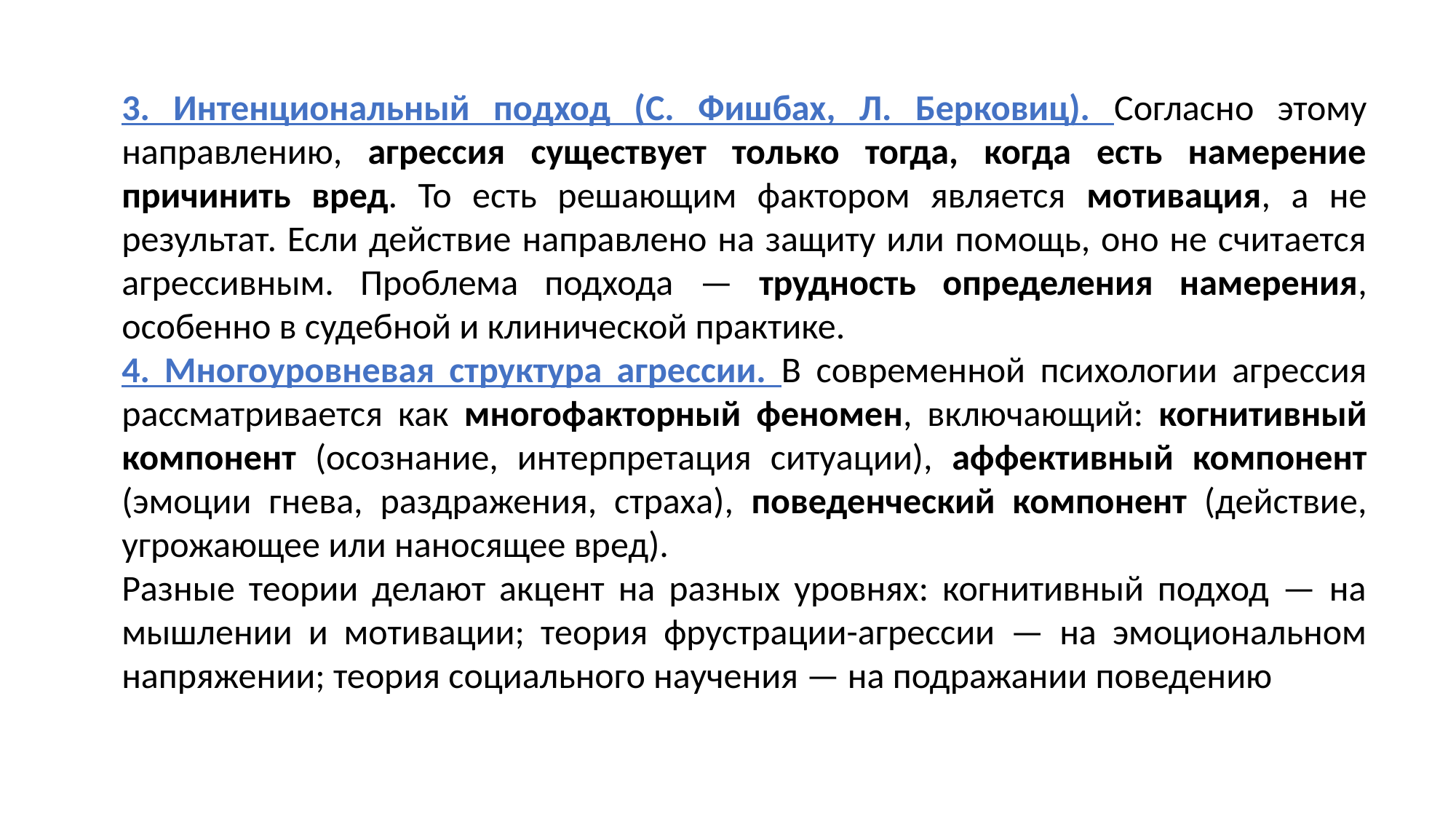

3. Интенциональный подход (С. Фишбах, Л. Берковиц). Согласно этому направлению, агрессия существует только тогда, когда есть намерение причинить вред. То есть решающим фактором является мотивация, а не результат. Если действие направлено на защиту или помощь, оно не считается агрессивным. Проблема подхода — трудность определения намерения, особенно в судебной и клинической практике.
4. Многоуровневая структура агрессии. В современной психологии агрессия рассматривается как многофакторный феномен, включающий: когнитивный компонент (осознание, интерпретация ситуации), аффективный компонент (эмоции гнева, раздражения, страха), поведенческий компонент (действие, угрожающее или наносящее вред).
Разные теории делают акцент на разных уровнях: когнитивный подход — на мышлении и мотивации; теория фрустрации-агрессии — на эмоциональном напряжении; теория социального научения — на подражании поведению